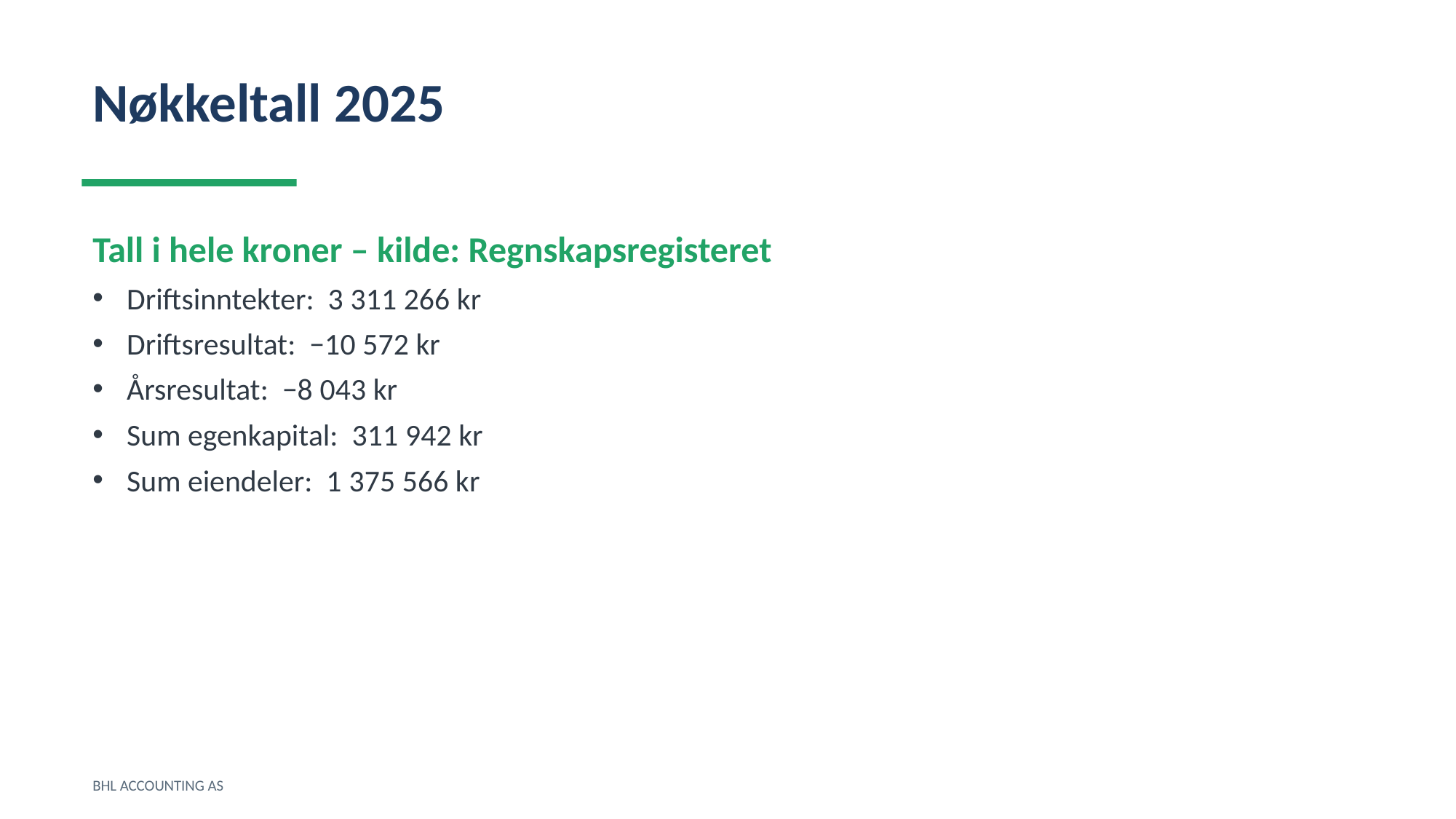

Nøkkeltall 2025

Tall i hele kroner – kilde: Regnskapsregisteret
Driftsinntekter:  3 311 266 kr
Driftsresultat:  −10 572 kr
Årsresultat:  −8 043 kr
Sum egenkapital:  311 942 kr
Sum eiendeler:  1 375 566 kr
BHL ACCOUNTING AS